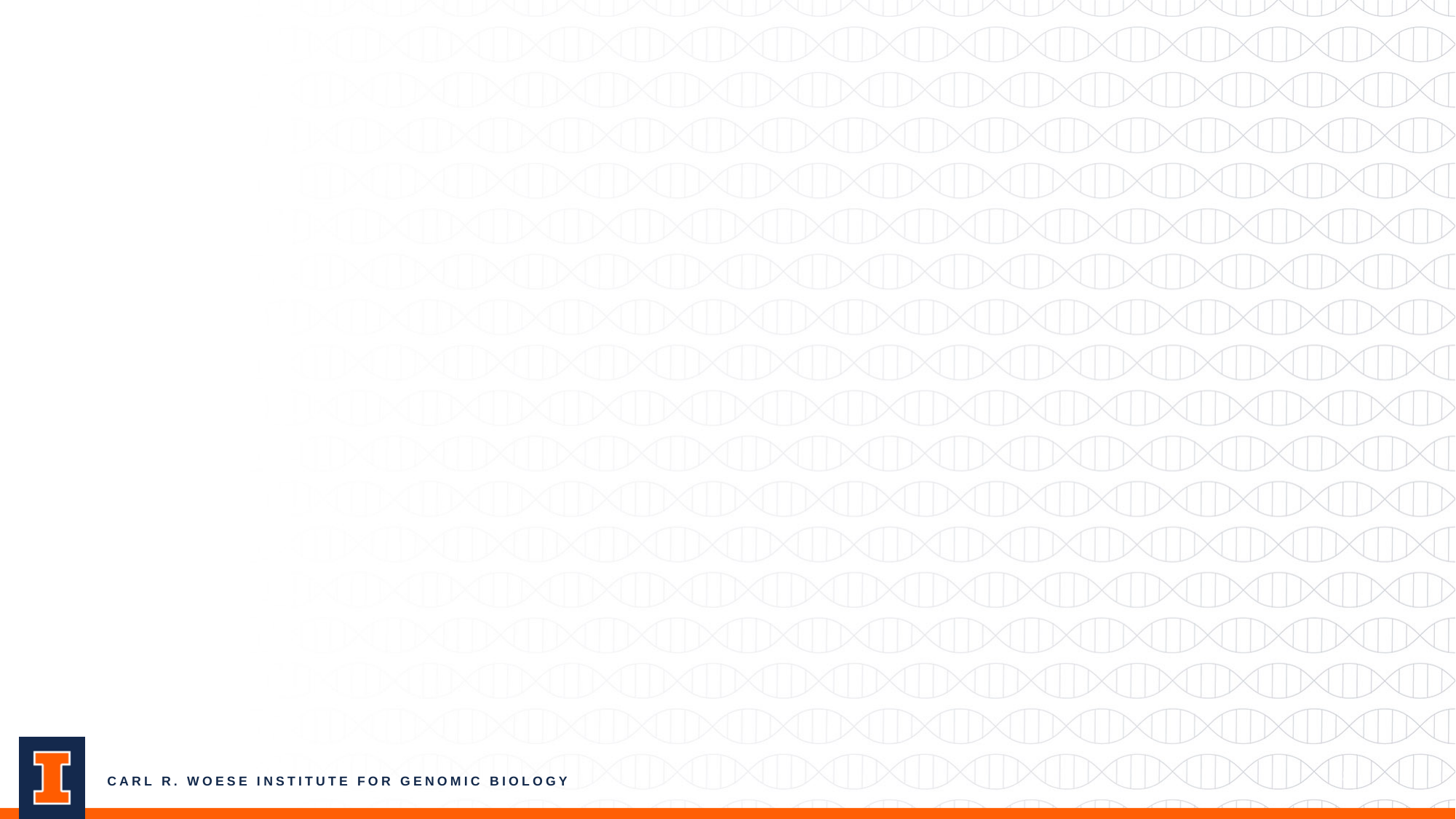

#

28
CARL R. WOESE INSTITUTE FOR GENOMIC BIOLOGY